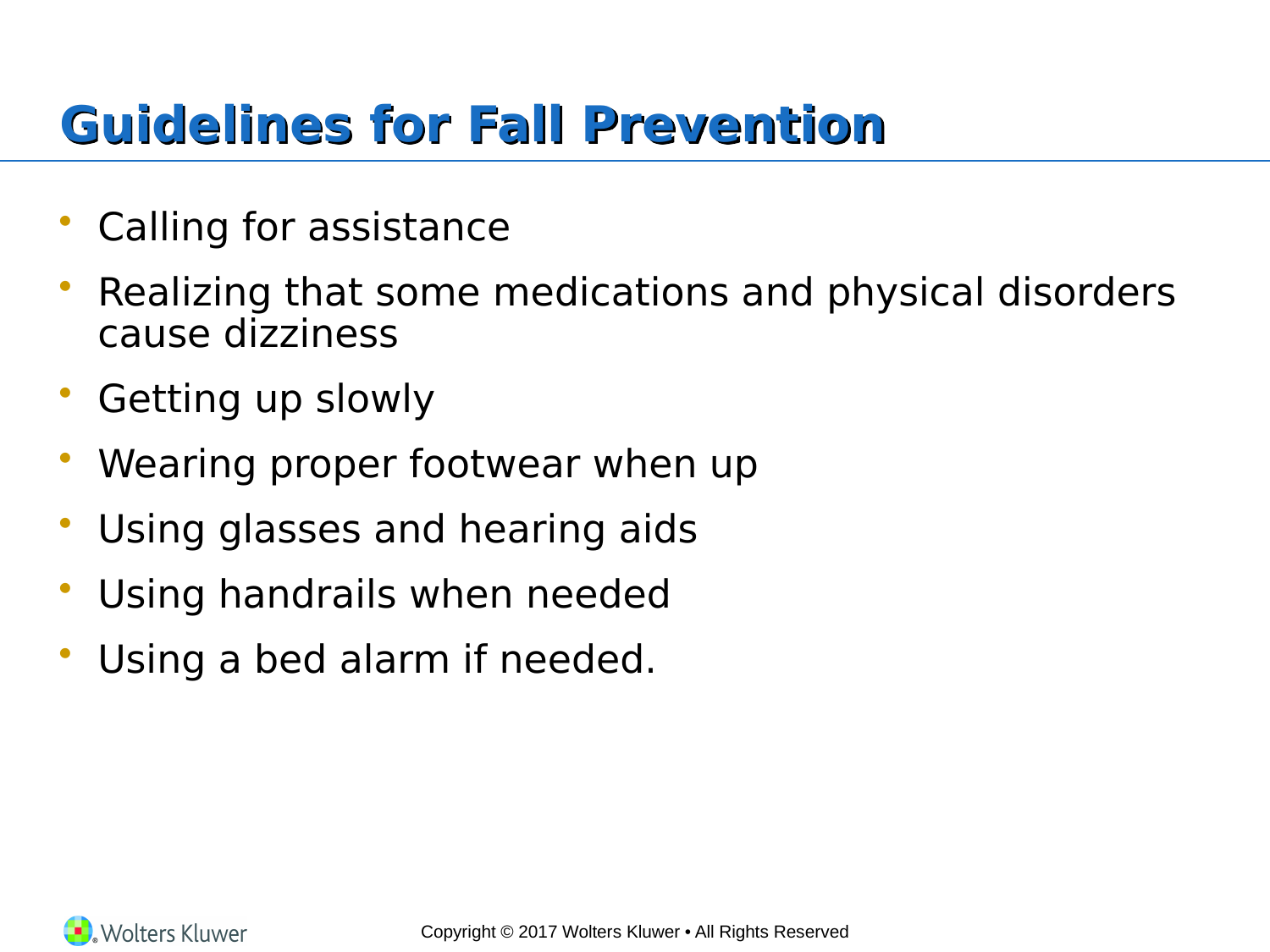

# Guidelines for Fall Prevention
Calling for assistance
Realizing that some medications and physical disorders cause dizziness
Getting up slowly
Wearing proper footwear when up
Using glasses and hearing aids
Using handrails when needed
Using a bed alarm if needed.